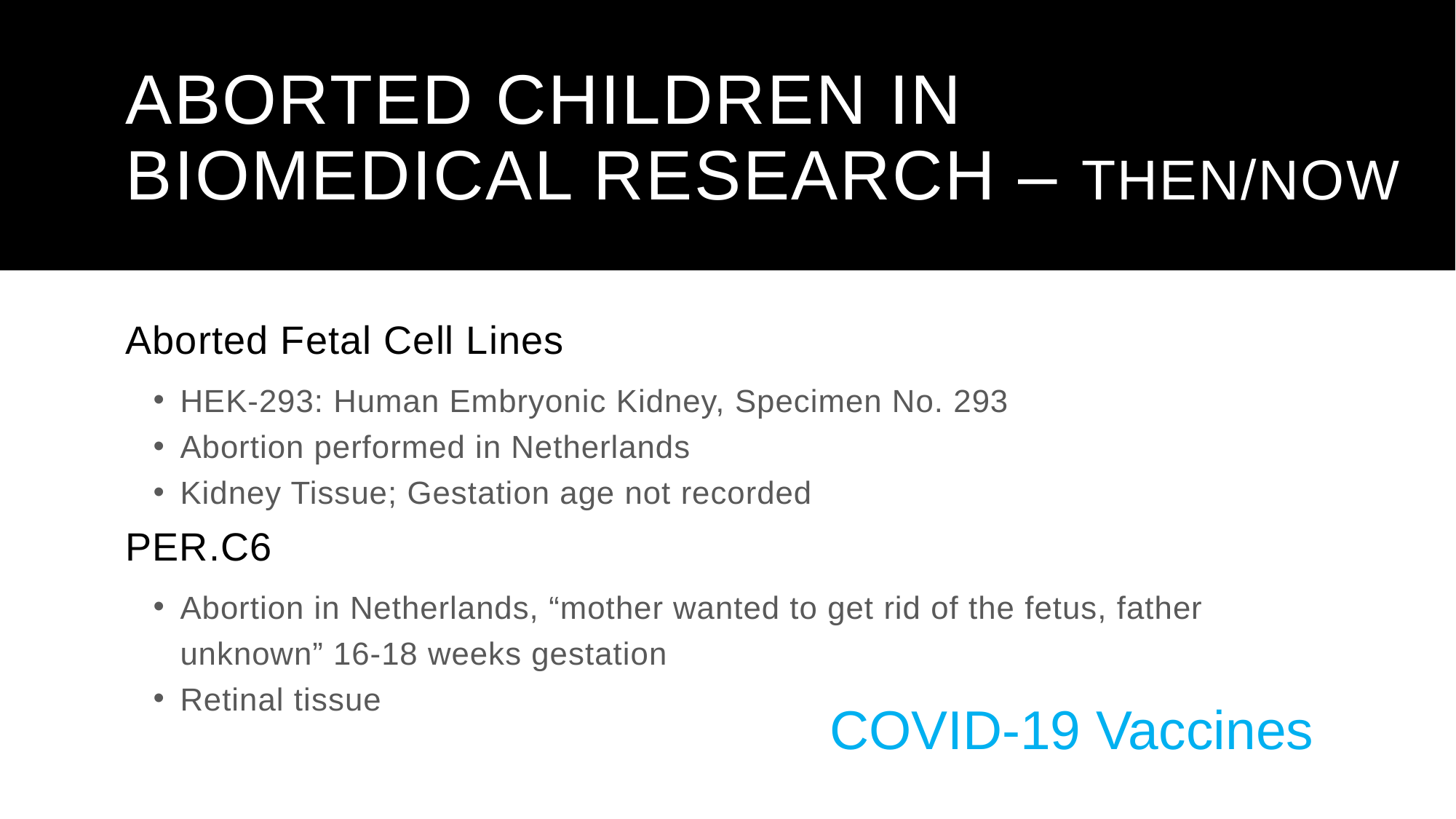

# Aborted Children in Biomedical Research – Then/NOW
Aborted Fetal Cell Lines
HEK-293: Human Embryonic Kidney, Specimen No. 293
Abortion performed in Netherlands
Kidney Tissue; Gestation age not recorded
PER.C6
Abortion in Netherlands, “mother wanted to get rid of the fetus, father unknown” 16-18 weeks gestation
Retinal tissue

COVID-19 Vaccines